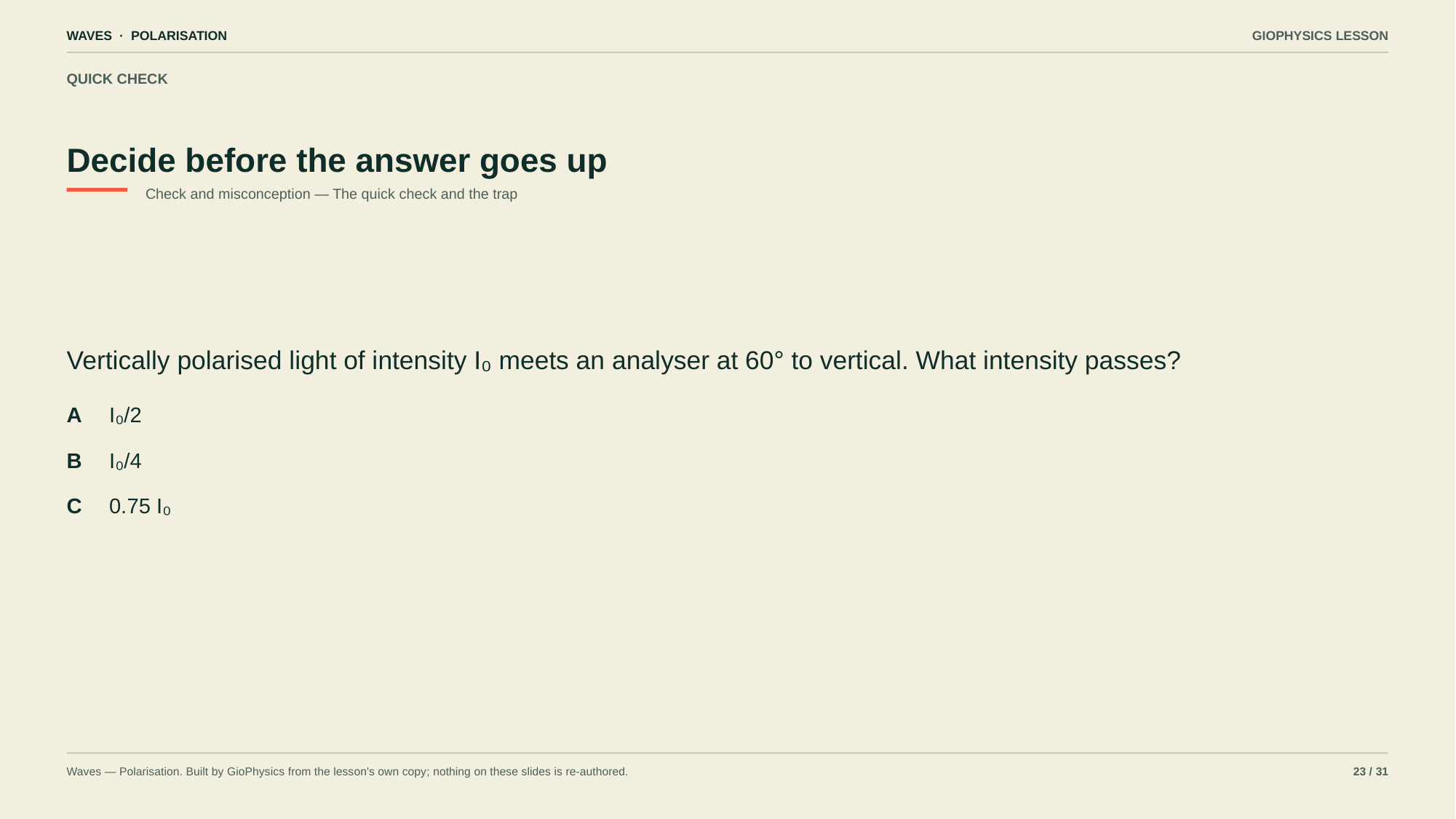

WAVES  ·  POLARISATION
GIOPHYSICS LESSON

QUICK CHECK
Decide before the answer goes up
Check and misconception — The quick check and the trap

Vertically polarised light of intensity I₀ meets an analyser at 60° to vertical. What intensity passes?
A
I₀/2
B
I₀/4
C
0.75 I₀

Waves — Polarisation. Built by GioPhysics from the lesson's own copy; nothing on these slides is re-authored.
23 / 31